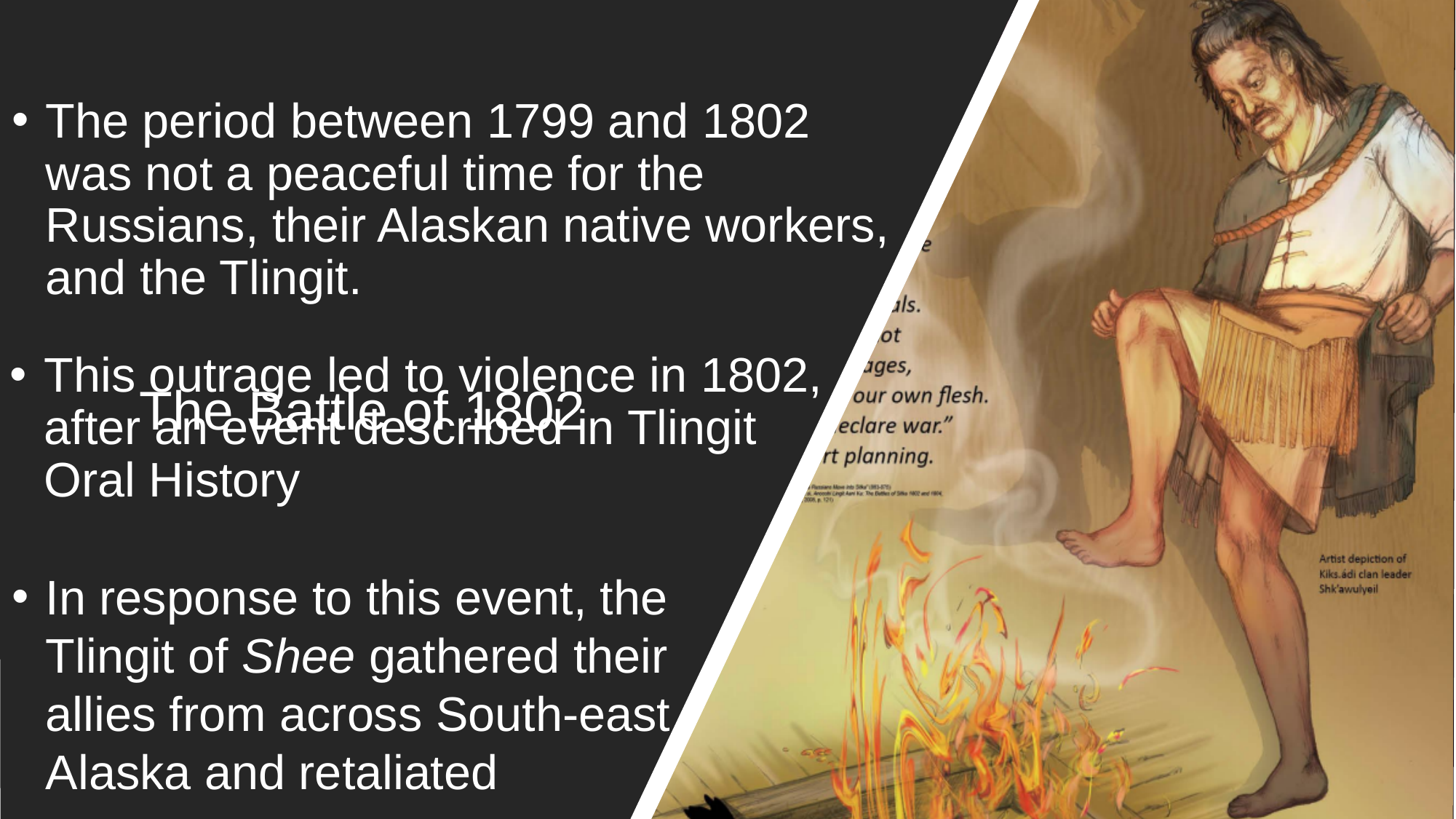

The period between 1799 and 1802 was not a peaceful time for the Russians, their Alaskan native workers, and the Tlingit.
The Battle of 1802
This outrage led to violence in 1802, after an event described in Tlingit Oral History
In response to this event, the Tlingit of Shee gathered their allies from across South-east Alaska and retaliated